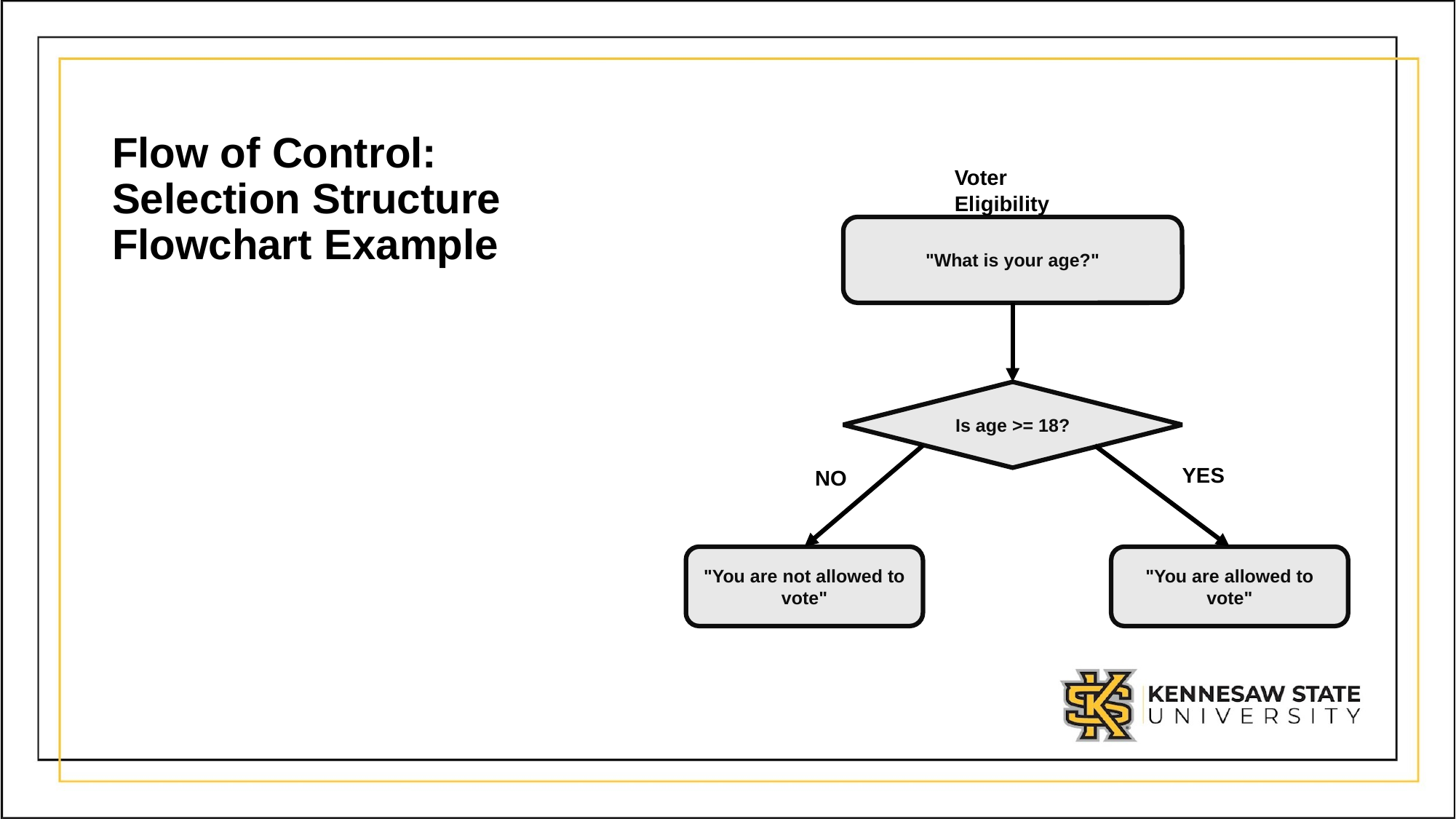

# Flow of Control: Selection Structure Flowchart Example
Voter Eligibility
"What is your age?"
Is age >= 18?
YES
NO
"You are allowed to vote"
"You are not allowed to vote"